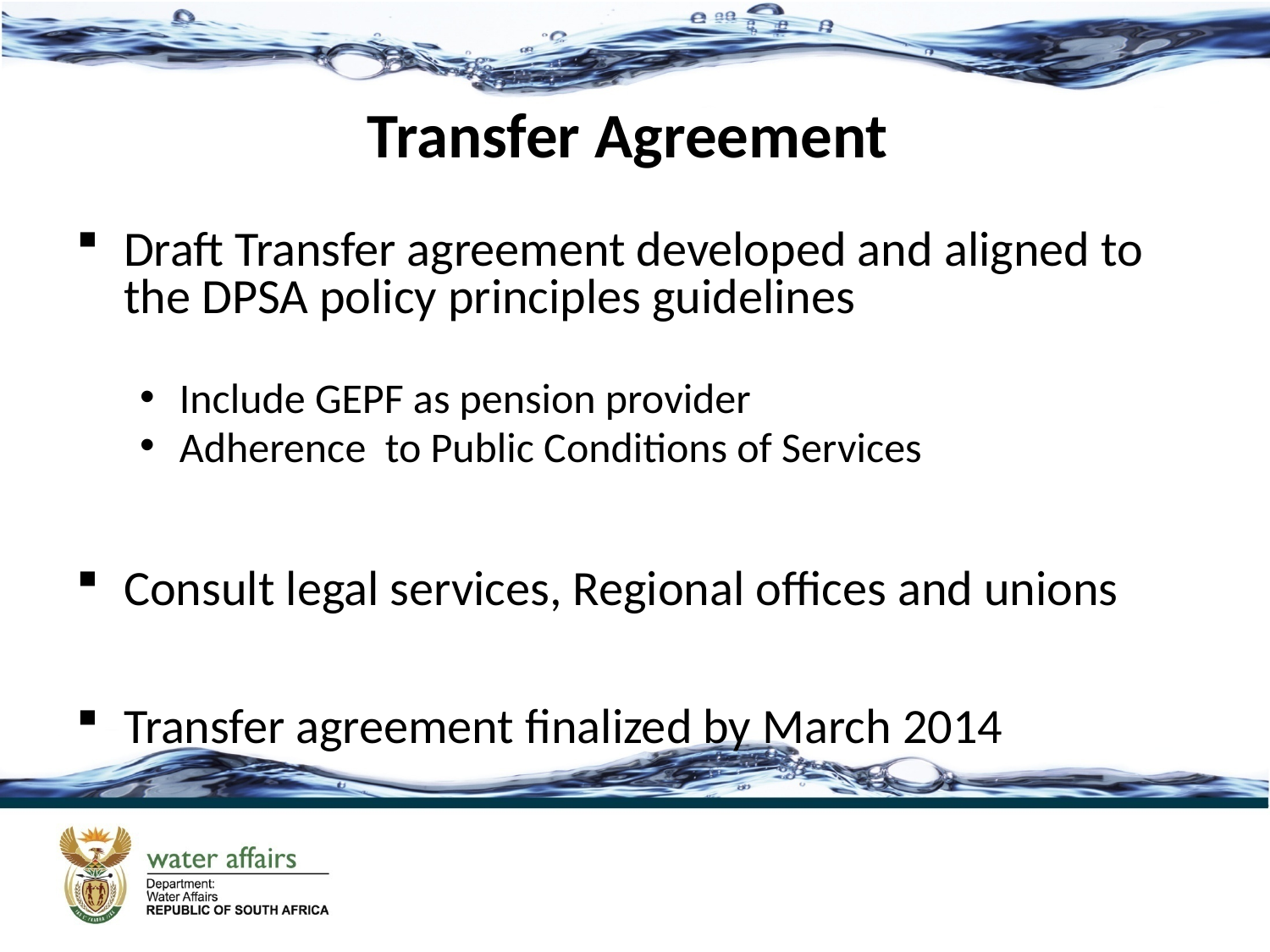

# Transfer Agreement
Draft Transfer agreement developed and aligned to the DPSA policy principles guidelines

Include GEPF as pension provider
Adherence  to Public Conditions of Services

Consult legal services, Regional offices and unions

Transfer agreement finalized by March 2014